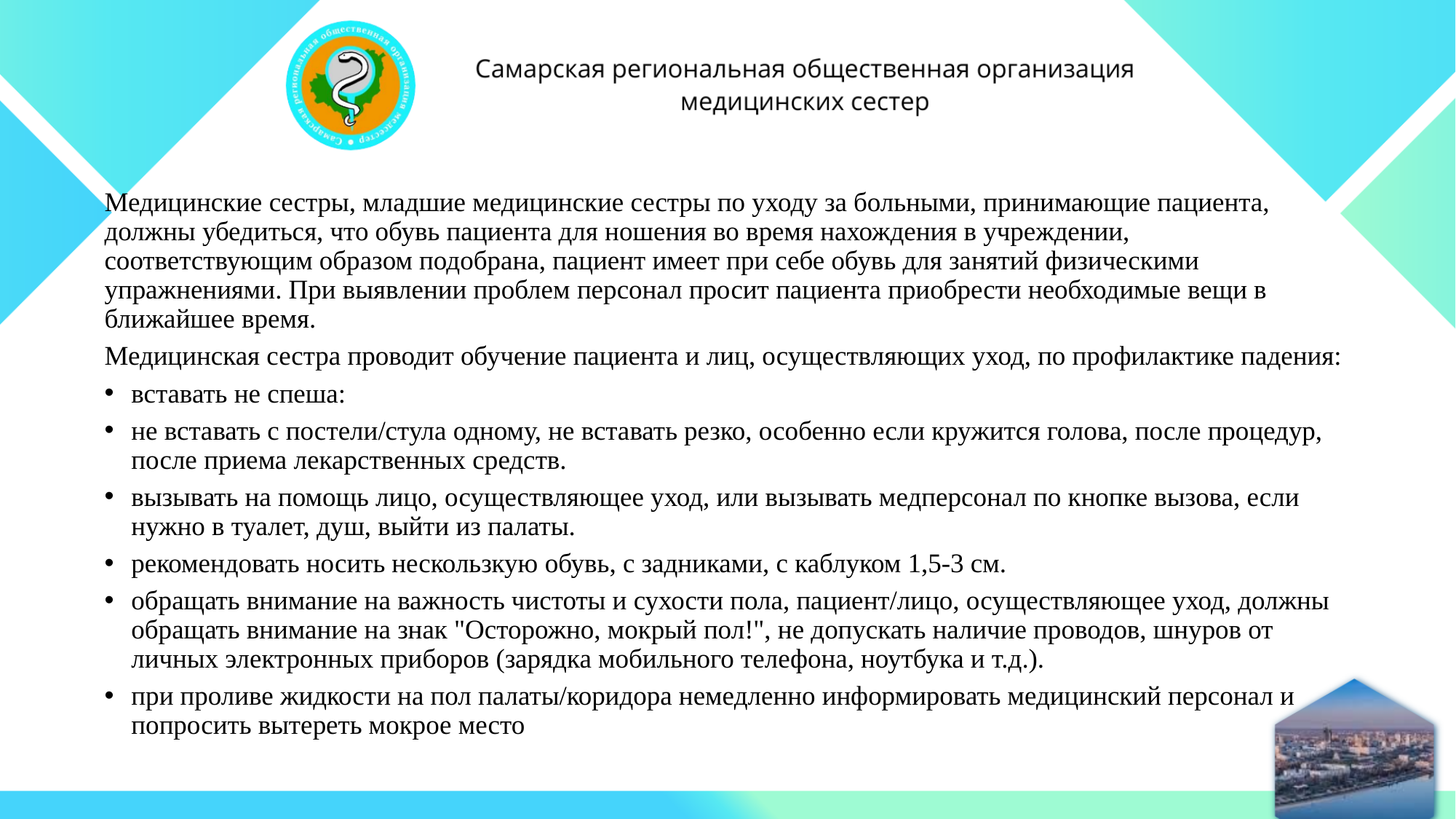

#
Медицинские сестры, младшие медицинские сестры по уходу за больными, принимающие пациента, должны убедиться, что обувь пациента для ношения во время нахождения в учреждении, соответствующим образом подобрана, пациент имеет при себе обувь для занятий физическими упражнениями. При выявлении проблем персонал просит пациента приобрести необходимые вещи в ближайшее время.
Медицинская сестра проводит обучение пациента и лиц, осуществляющих уход, по профилактике падения:
вставать не спеша:
не вставать с постели/стула одному, не вставать резко, особенно если кружится голова, после процедур, после приема лекарственных средств.
вызывать на помощь лицо, осуществляющее уход, или вызывать медперсонал по кнопке вызова, если нужно в туалет, душ, выйти из палаты.
рекомендовать носить нескользкую обувь, с задниками, с каблуком 1,5-3 см.
обращать внимание на важность чистоты и сухости пола, пациент/лицо, осуществляющее уход, должны обращать внимание на знак "Осторожно, мокрый пол!", не допускать наличие проводов, шнуров от личных электронных приборов (зарядка мобильного телефона, ноутбука и т.д.).
при проливе жидкости на пол палаты/коридора немедленно информировать медицинский персонал и попросить вытереть мокрое место